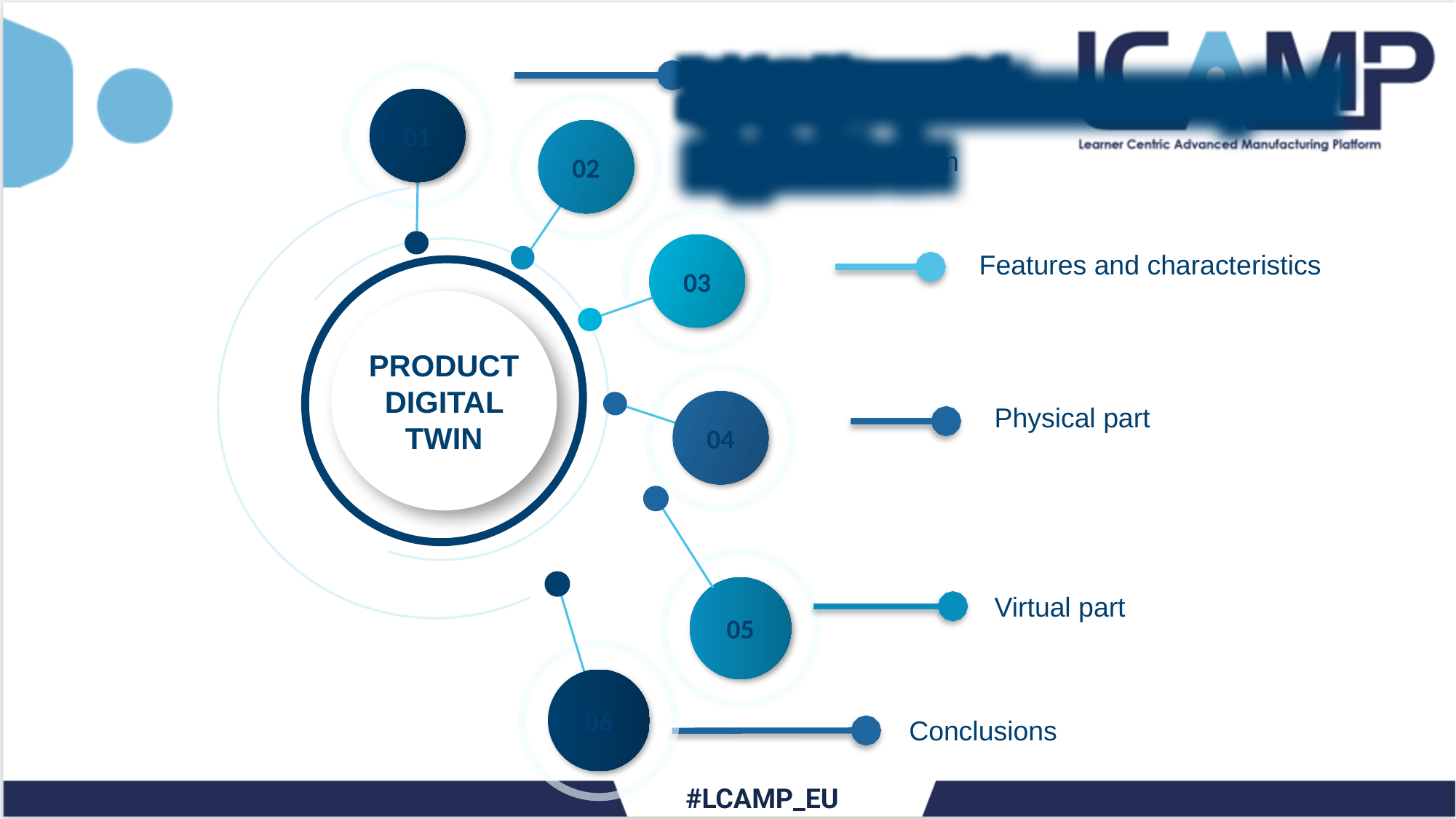

01
02

PRODUCT DIGITAL TWIN
03

04

Evolution of the concept of digital twin
Definition

Features and characteristics
Physical part

05
Virtual part

06
Conclusions
#LCAMP_EU